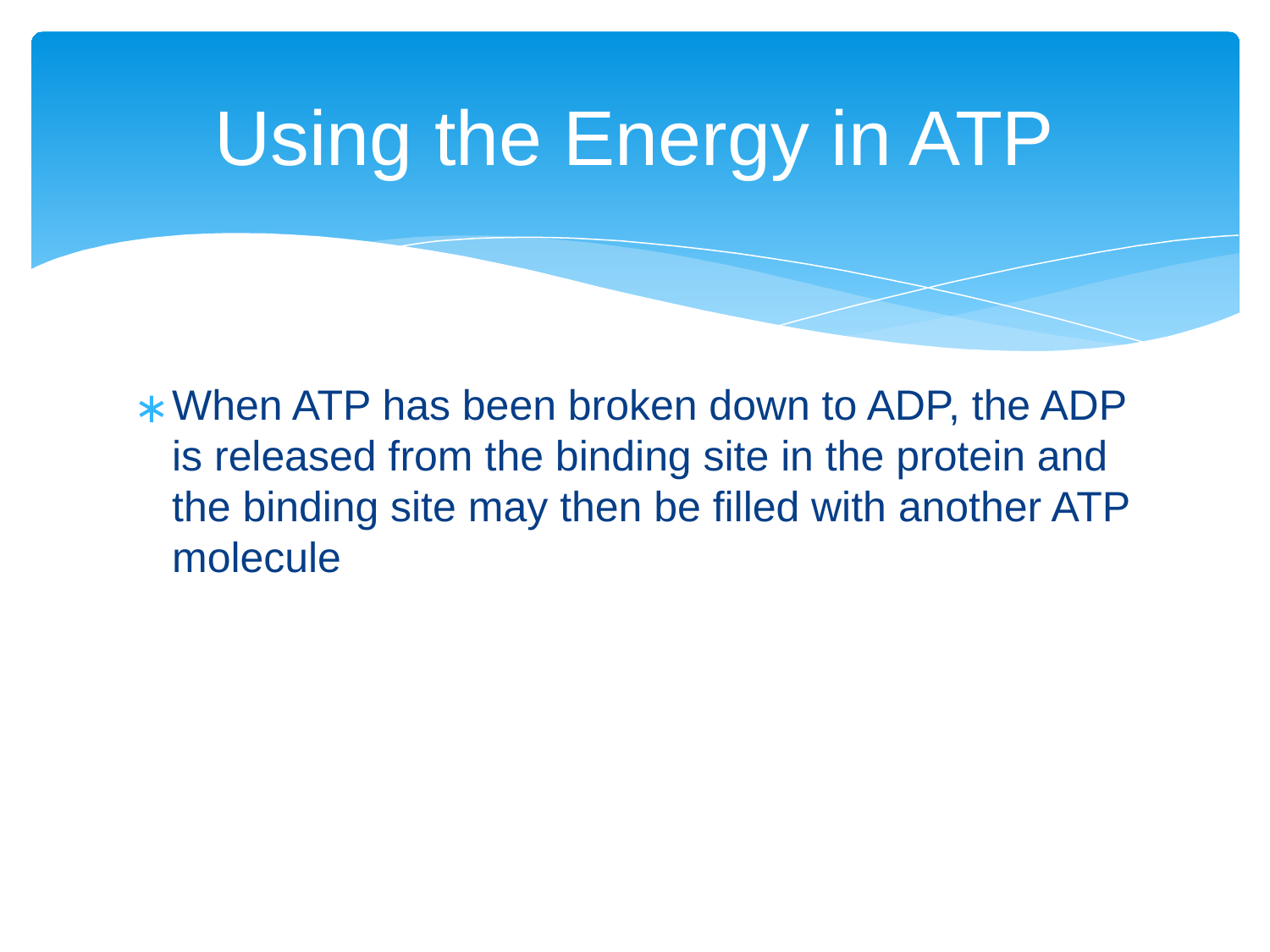

# Using the Energy in ATP
When ATP has been broken down to ADP, the ADP is released from the binding site in the protein and the binding site may then be filled with another ATP molecule